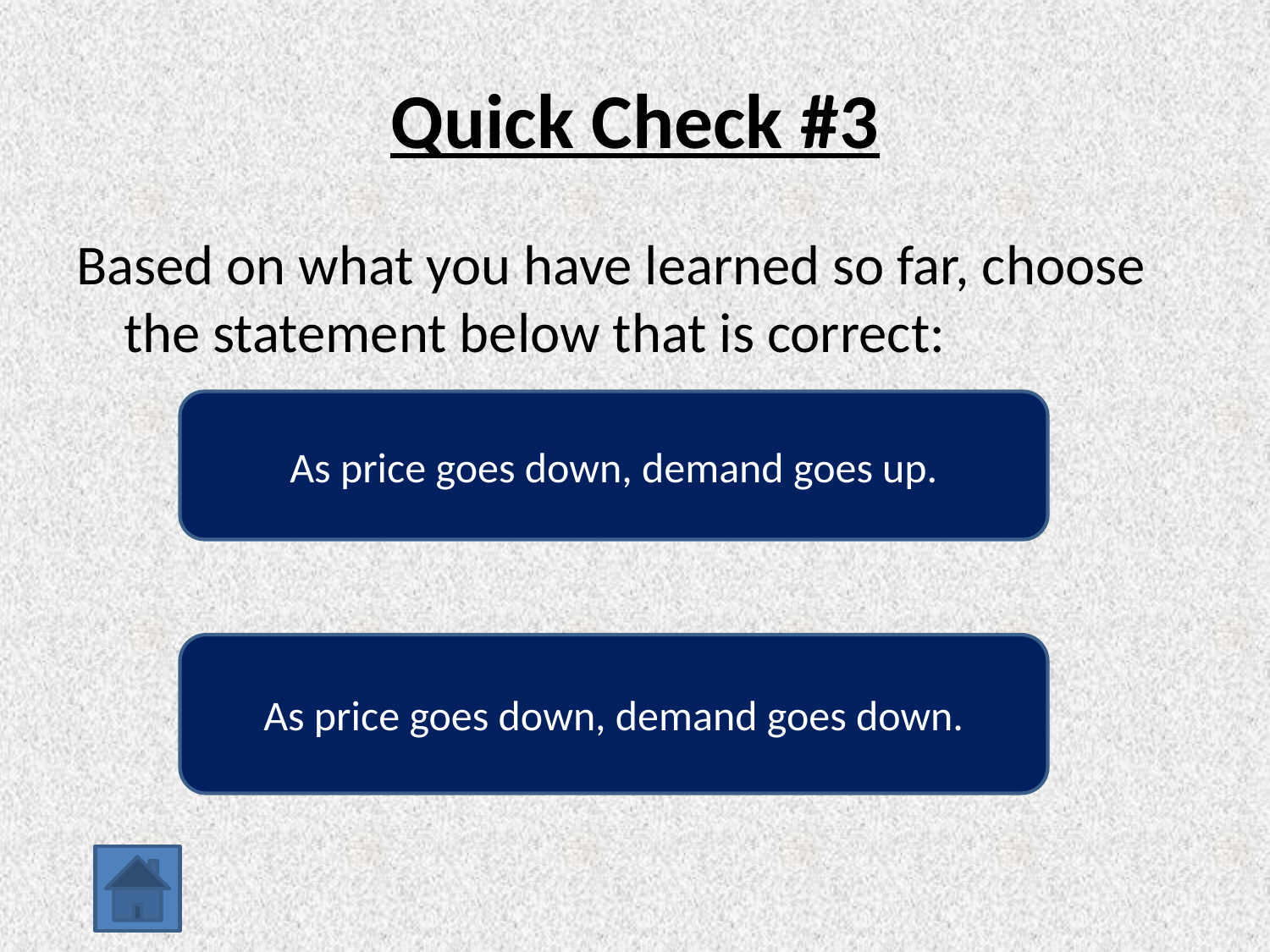

# Quick Check #3
Based on what you have learned so far, choose the statement below that is correct:

As price goes down, demand goes up.
As price goes down, demand goes down.